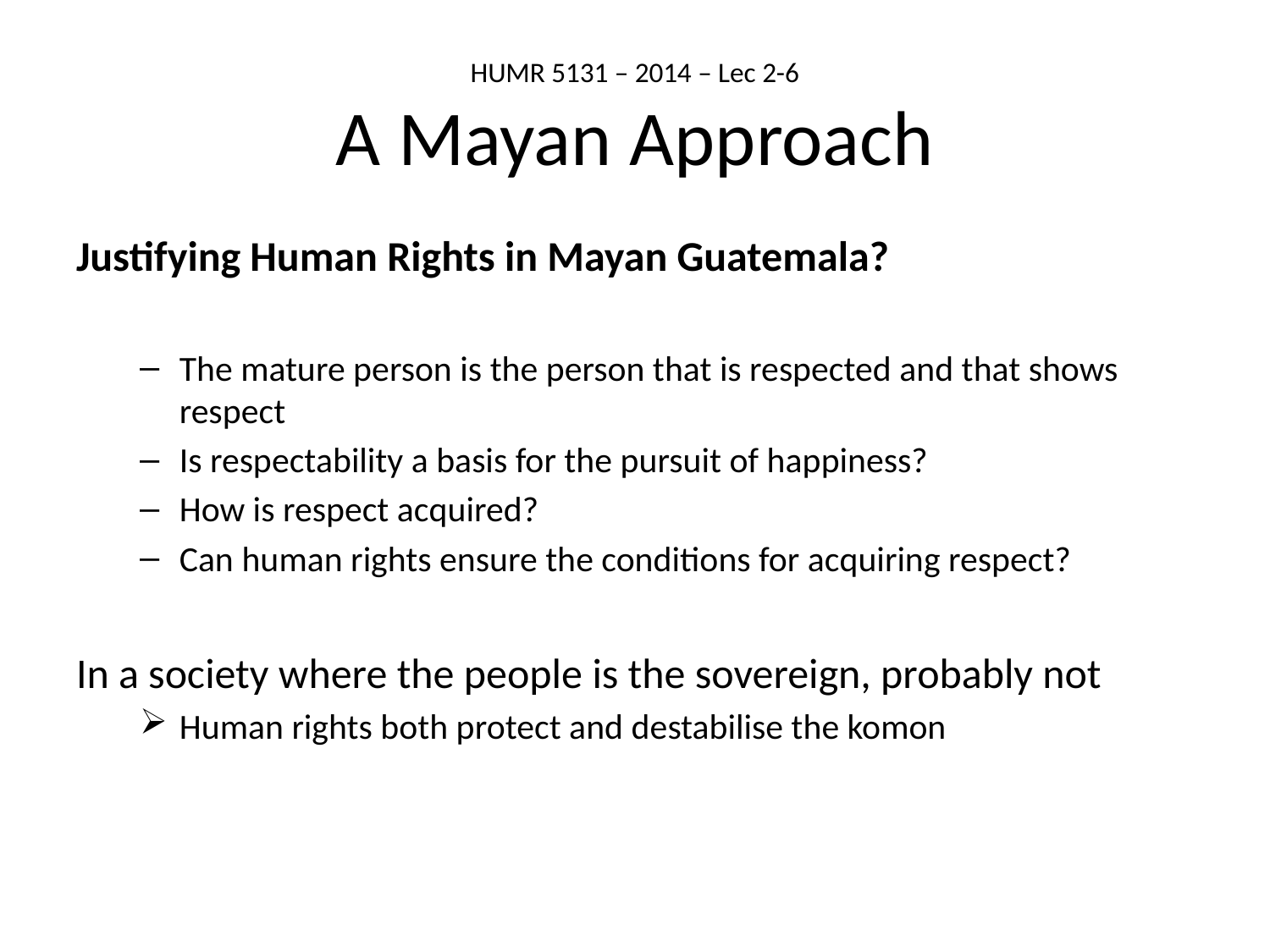

# HUMR 5131 – 2014 – Lec 2-6 A Mayan Approach
Justifying Human Rights in Mayan Guatemala?

The mature person is the person that is respected and that shows respect
Is respectability a basis for the pursuit of happiness?
How is respect acquired?
Can human rights ensure the conditions for acquiring respect?

In a society where the people is the sovereign, probably not
Human rights both protect and destabilise the komon